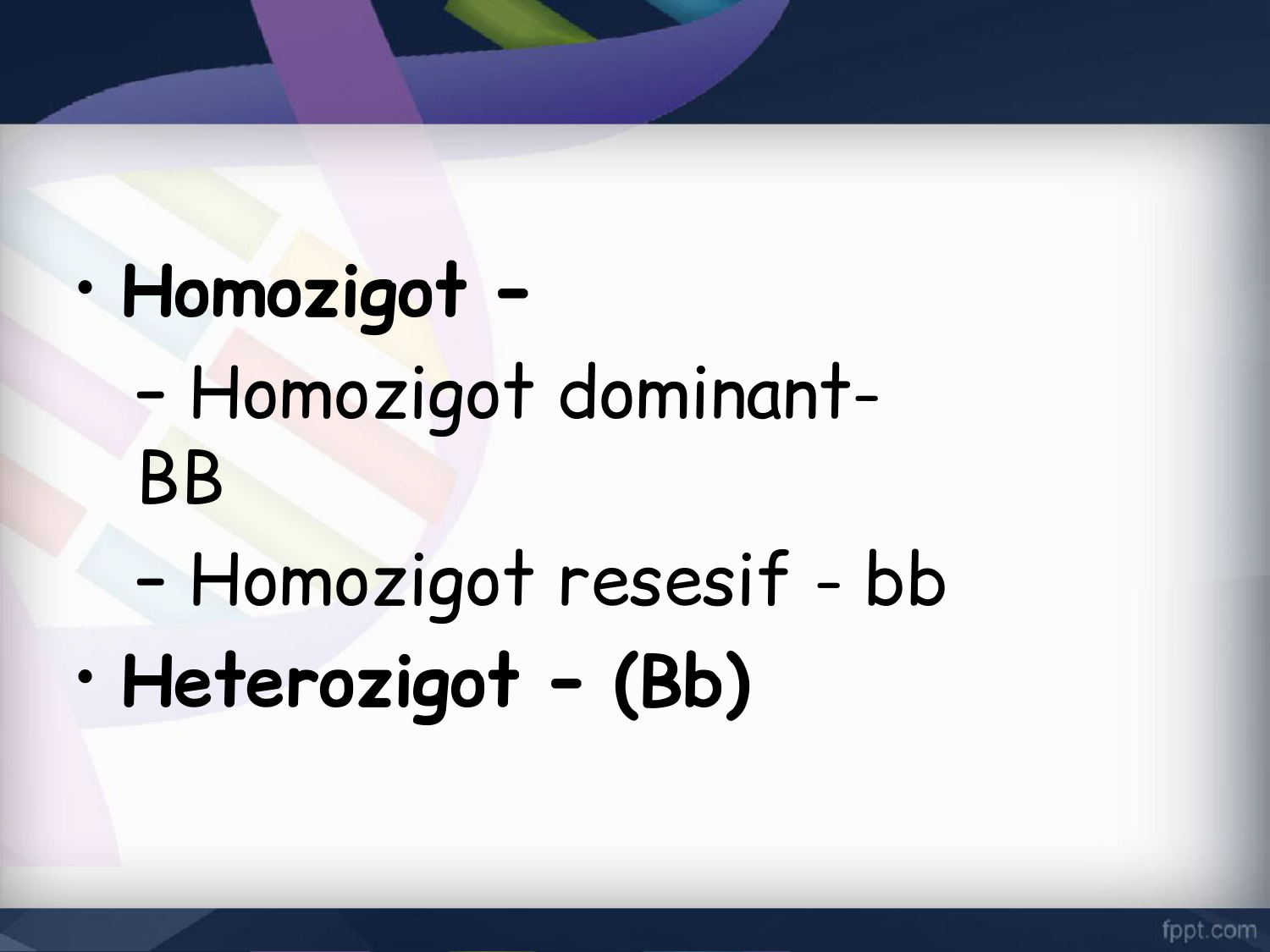

Homozigot –
– Homozigot dominant- BB
– Homozigot resesif - bb
Heterozigot – (Bb)